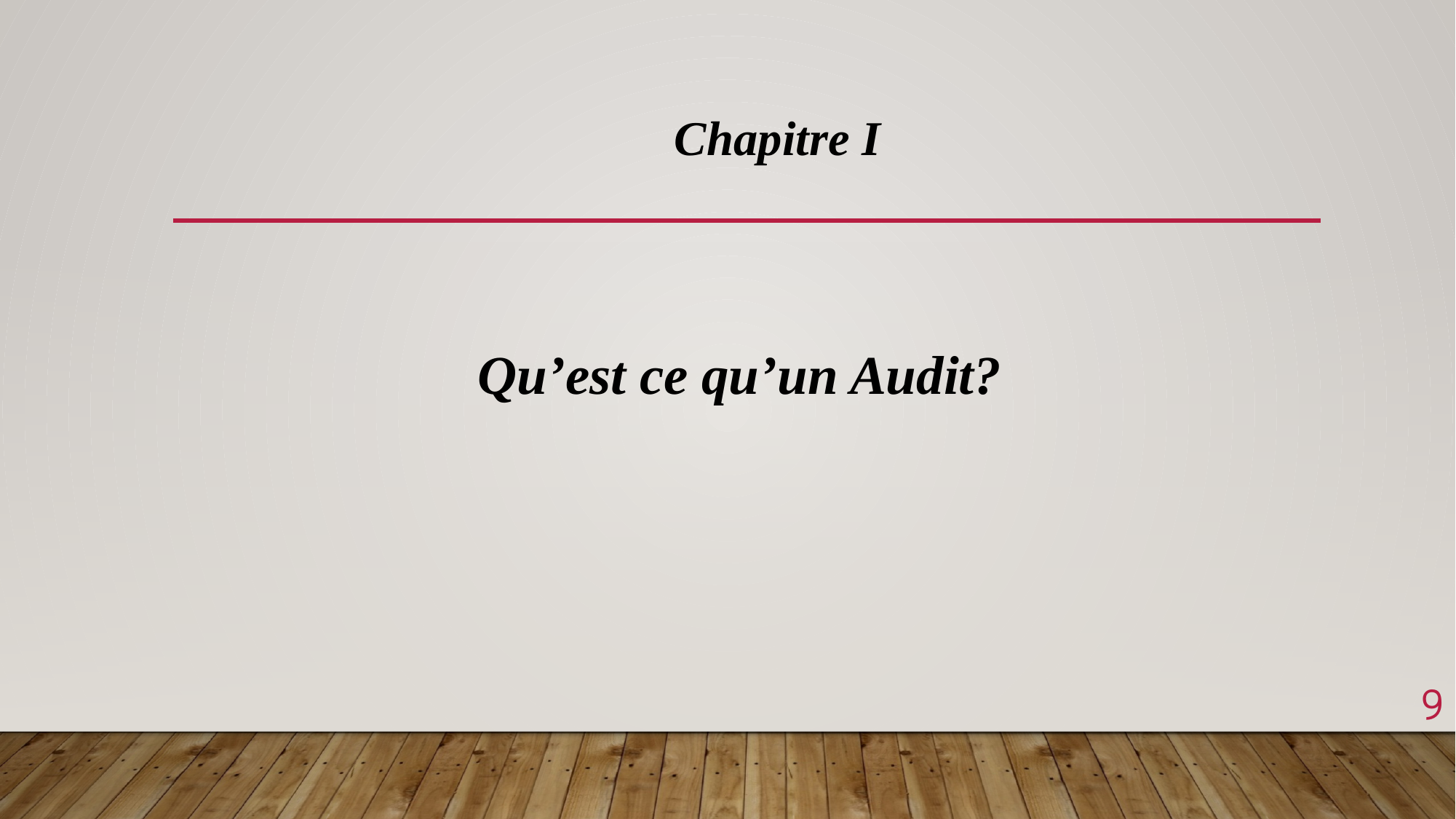

Chapitre I

Qu’est ce qu’un Audit?
9